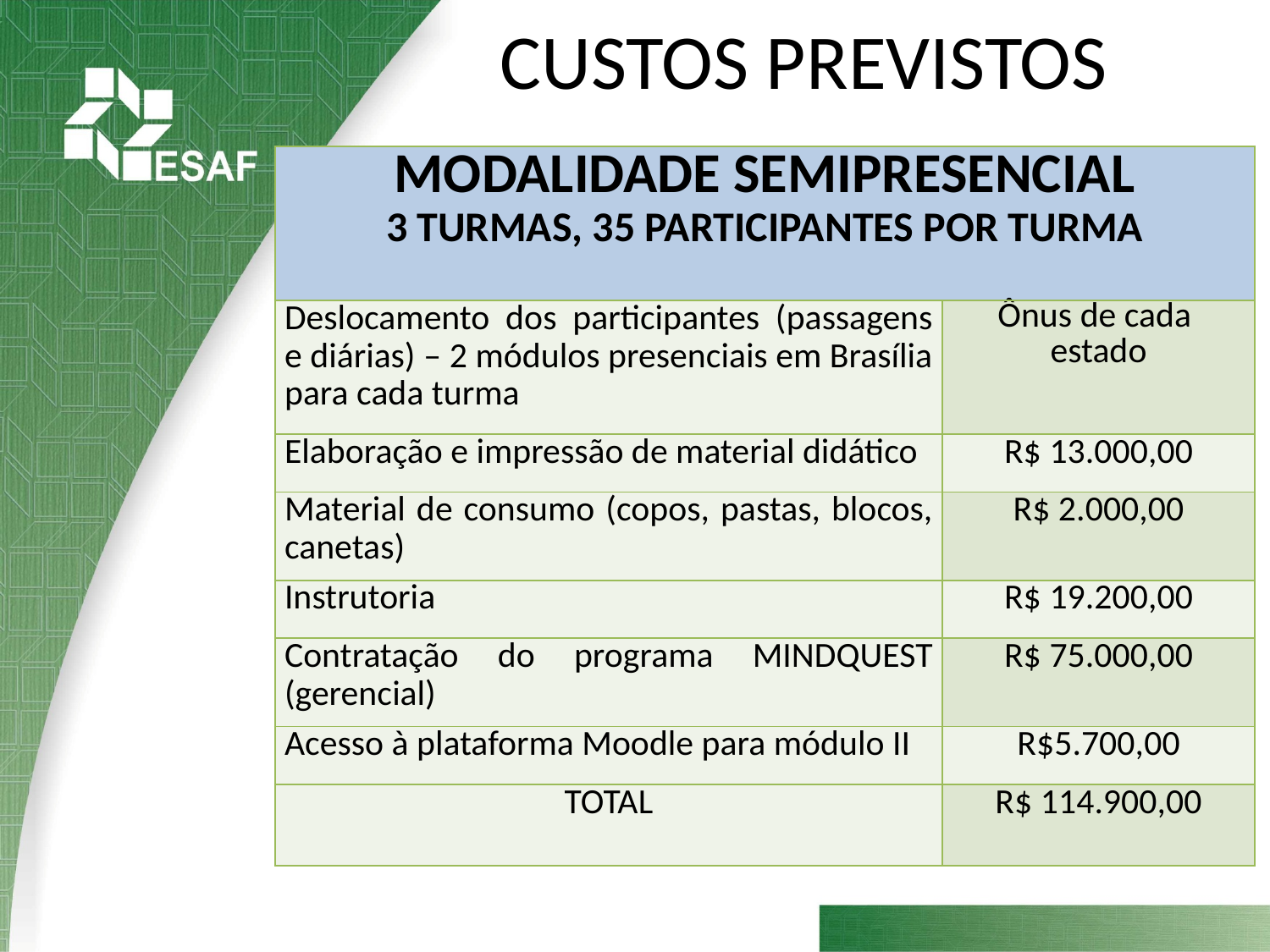

# CUSTOS PREVISTOS
| MODALIDADE SEMIPRESENCIAL 3 TURMAS, 35 PARTICIPANTES POR TURMA |  |
| --- | --- |
| Deslocamento dos participantes (passagens e diárias) – 2 módulos presenciais em Brasília para cada turma | Ônus de cada estado |
| Elaboração e impressão de material didático | R$ 13.000,00 |
| Material de consumo (copos, pastas, blocos, canetas) | R$ 2.000,00 |
| Instrutoria | R$ 19.200,00 |
| Contratação do programa MINDQUEST (gerencial) | R$ 75.000,00 |
| Acesso à plataforma Moodle para módulo II | R$5.700,00 |
| TOTAL | R$ 114.900,00 |